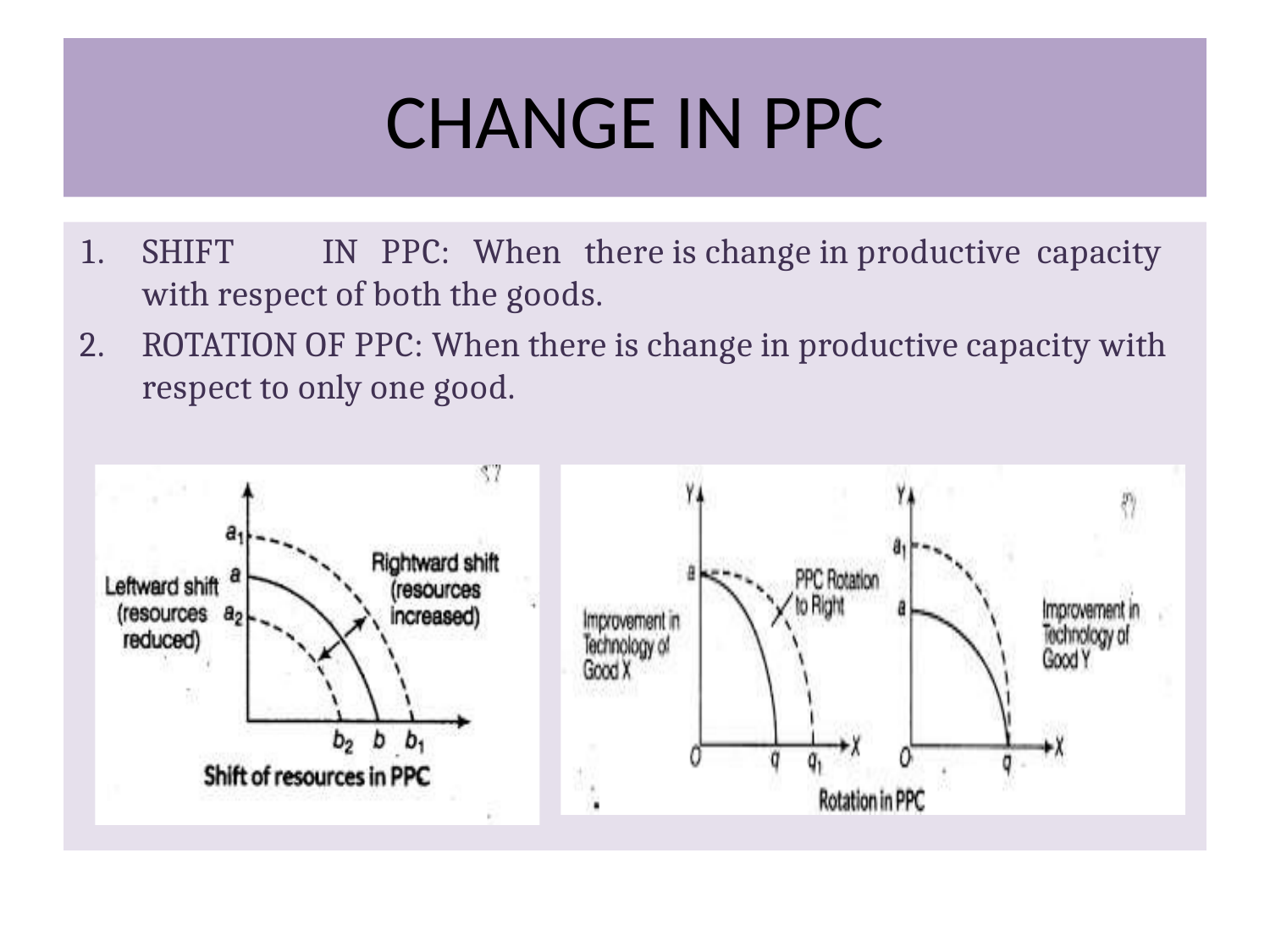

# CHANGE IN PPC
SHIFT	IN	PPC:	When	there is change in productive  capacity with respect of both the goods.
ROTATION OF PPC: When there is change in productive capacity with respect to only one good.